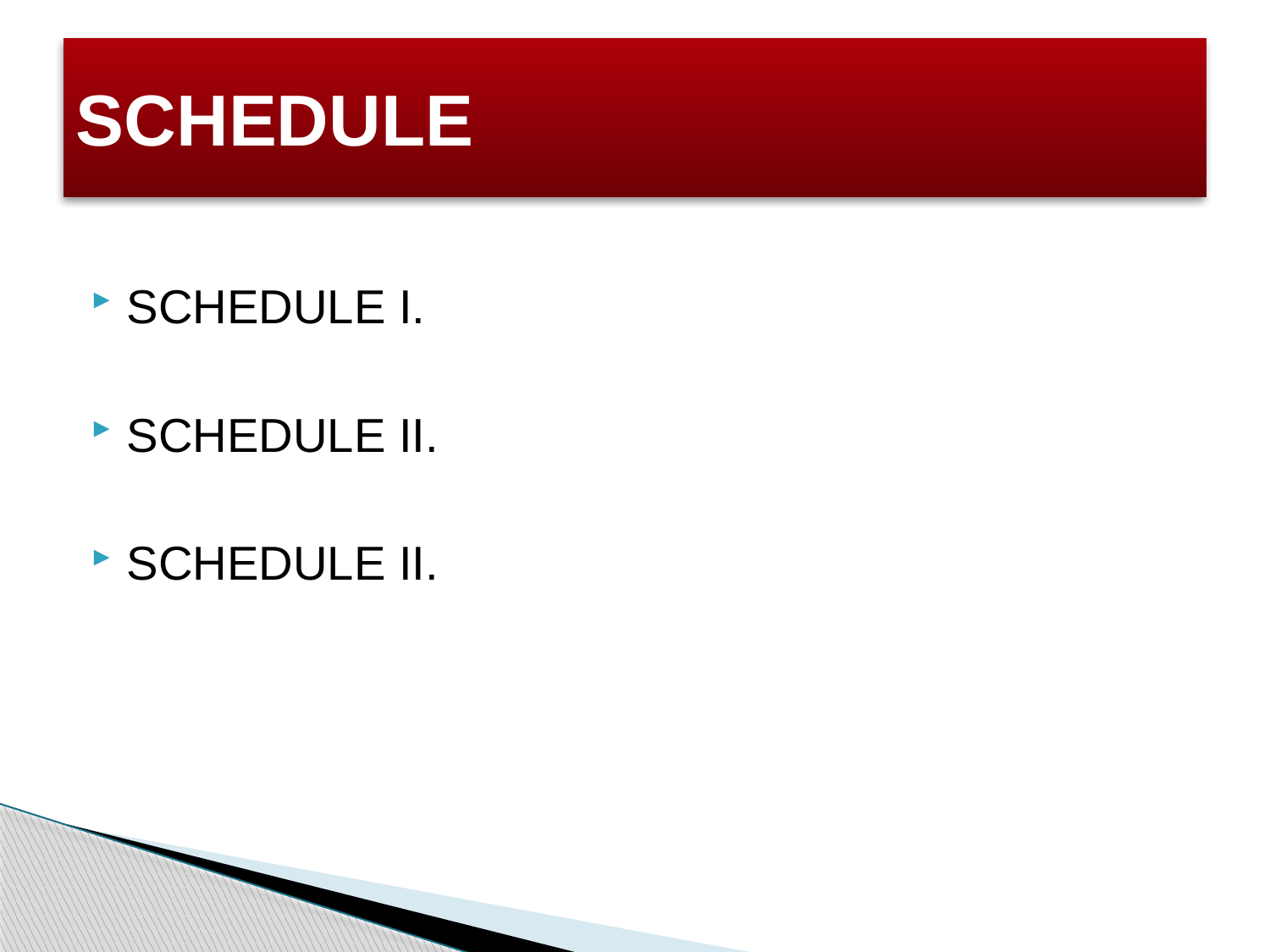

# SCHEDULE

SCHEDULE I.

SCHEDULE II.

SCHEDULE II.